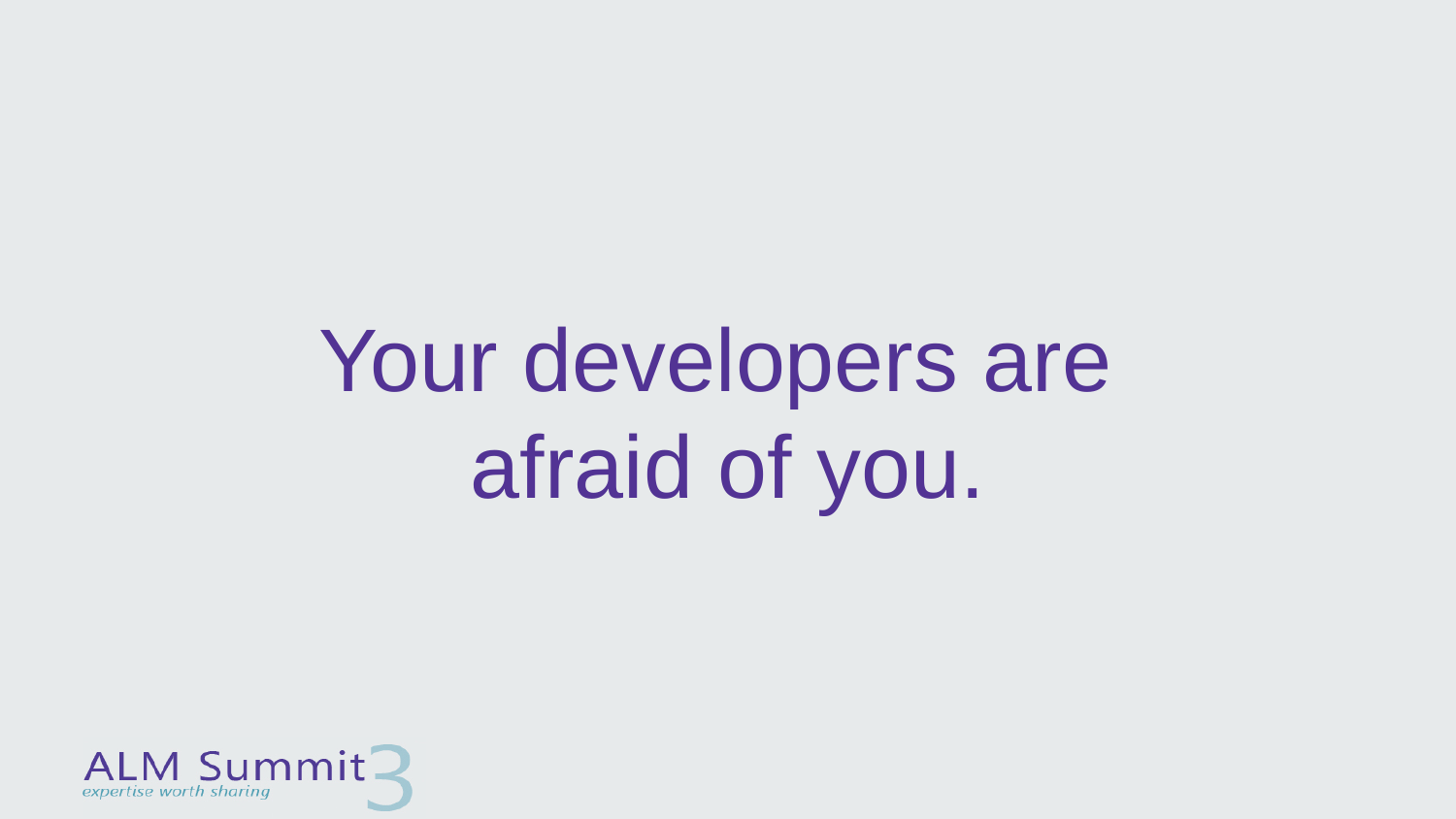

# Your developers are afraid of you.